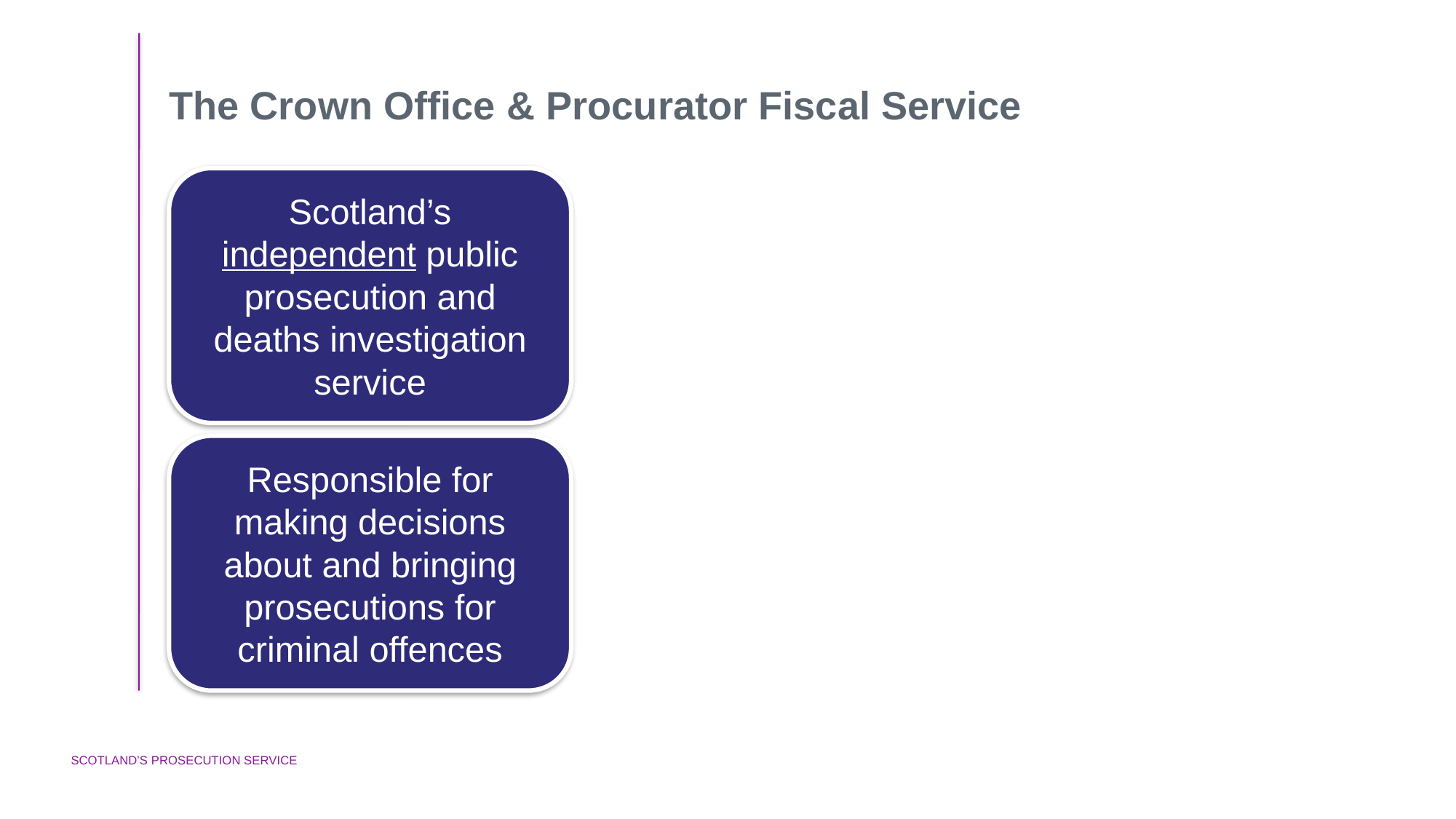

# The Crown Office & Procurator Fiscal Service
Scotland’s independent public prosecution and deaths investigation service
Responsible for making decisions about and bringing prosecutions for criminal offences